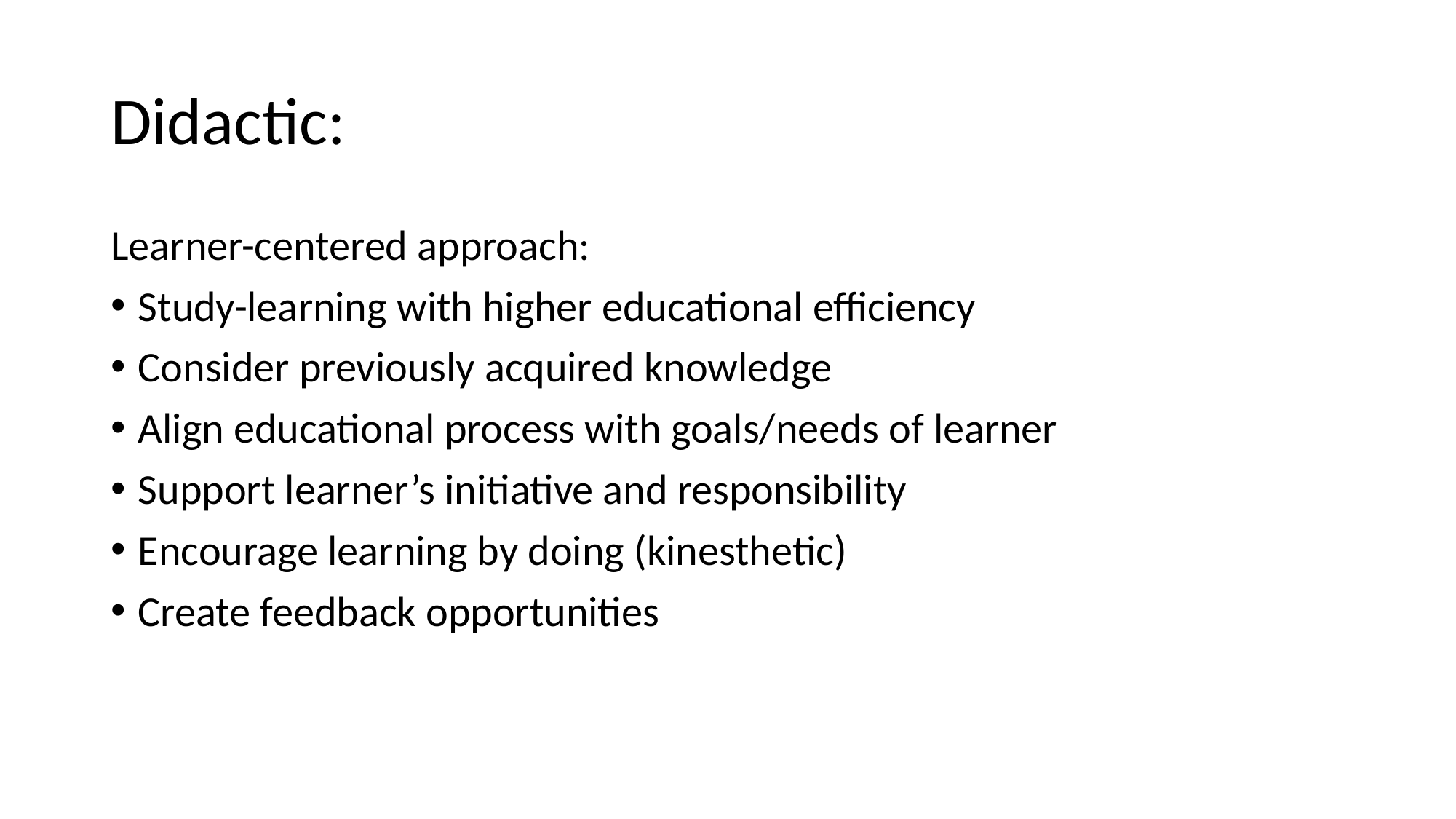

# Didactic:
Learner-centered approach:
Study-learning with higher educational efficiency
Consider previously acquired knowledge
Align educational process with goals/needs of learner
Support learner’s initiative and responsibility
Encourage learning by doing (kinesthetic)
Create feedback opportunities